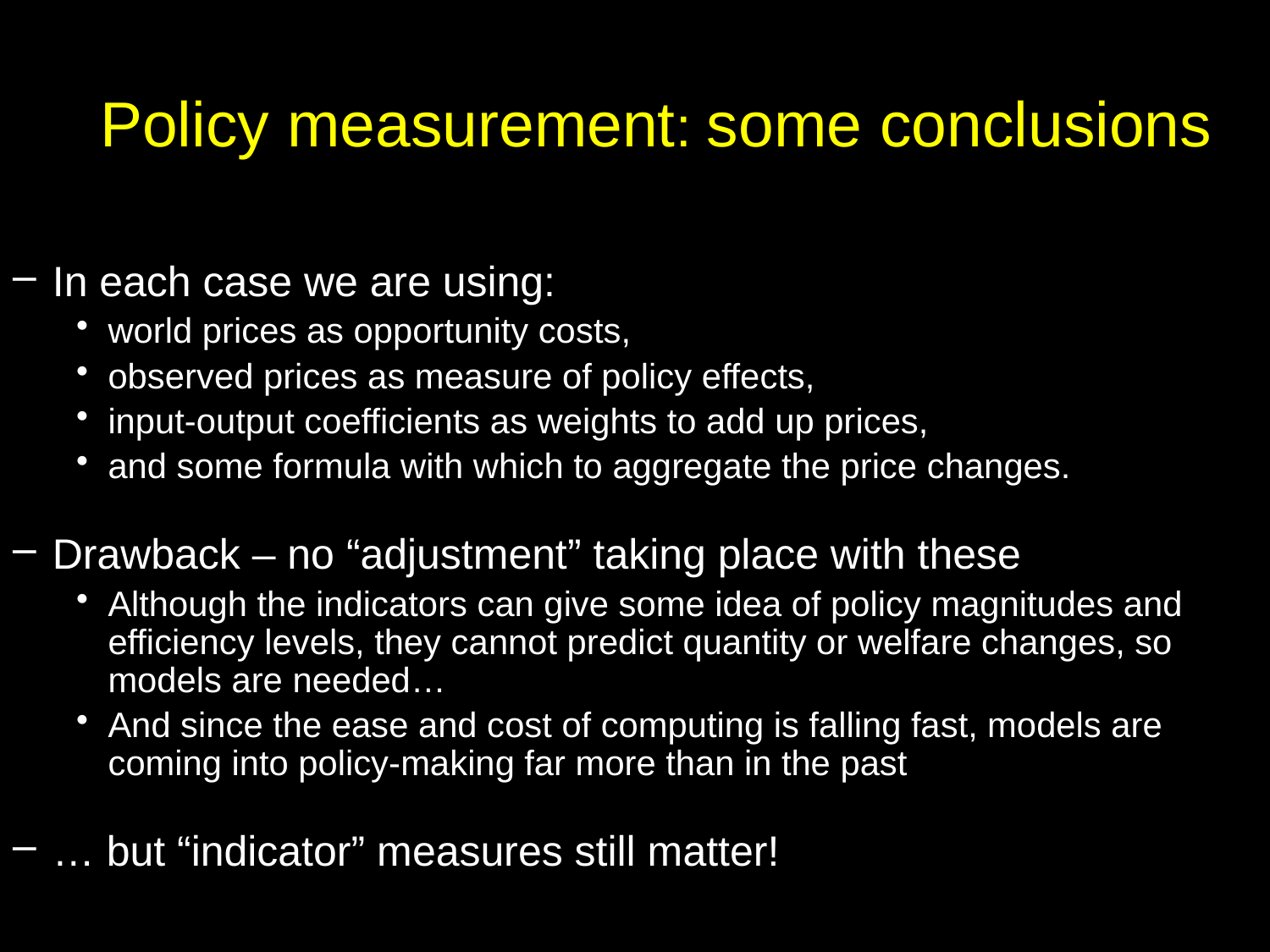

# Policy measurement: some conclusions
In each case we are using:
world prices as opportunity costs,
observed prices as measure of policy effects,
input-output coefficients as weights to add up prices,
and some formula with which to aggregate the price changes.
Drawback – no “adjustment” taking place with these
Although the indicators can give some idea of policy magnitudes and efficiency levels, they cannot predict quantity or welfare changes, so models are needed…
And since the ease and cost of computing is falling fast, models are
coming into policy-making far more than in the past
… but “indicator” measures still matter!